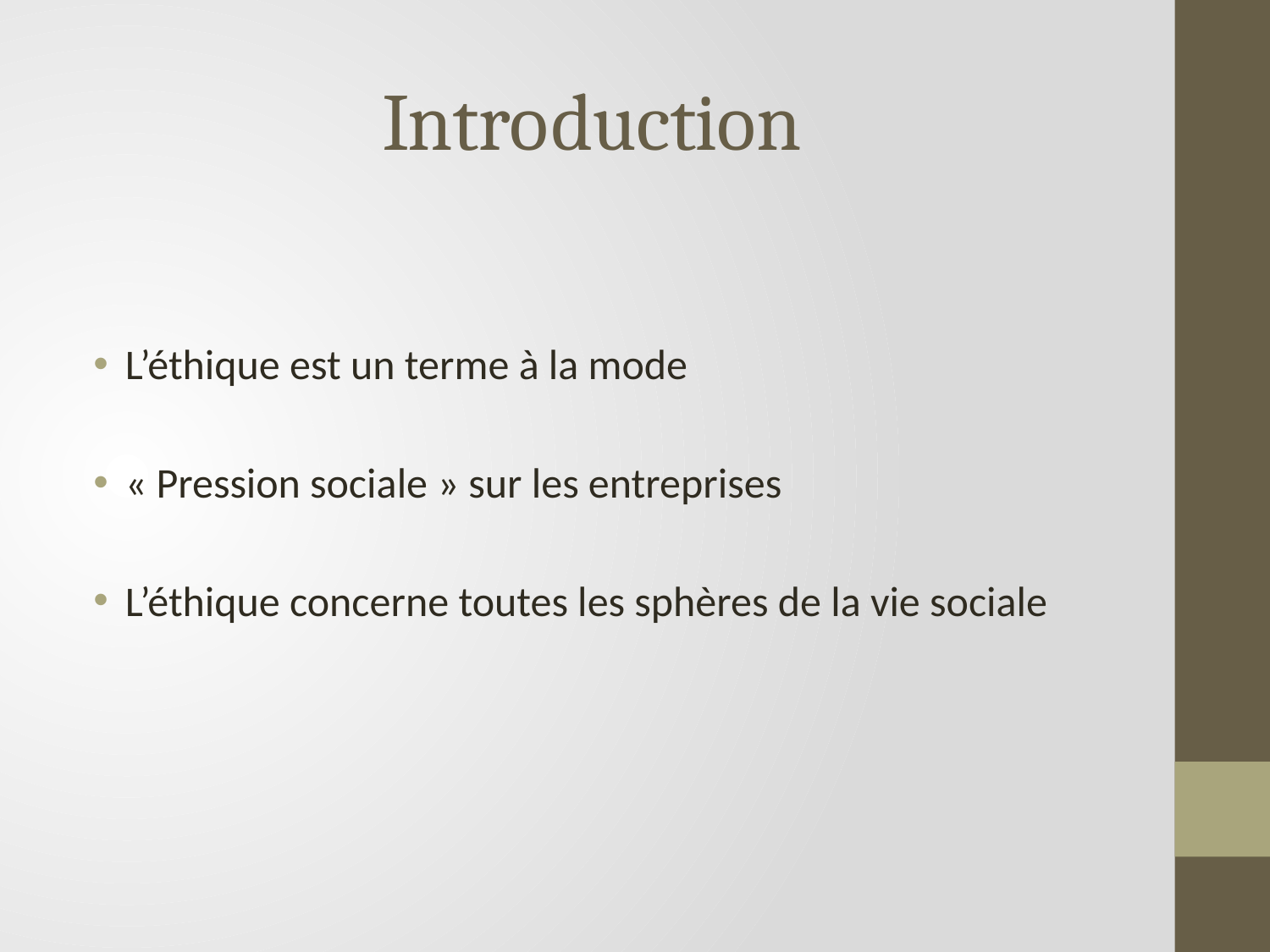

# Introduction

L’éthique est un terme à la mode

« Pression sociale » sur les entreprises

L’éthique concerne toutes les sphères de la vie sociale